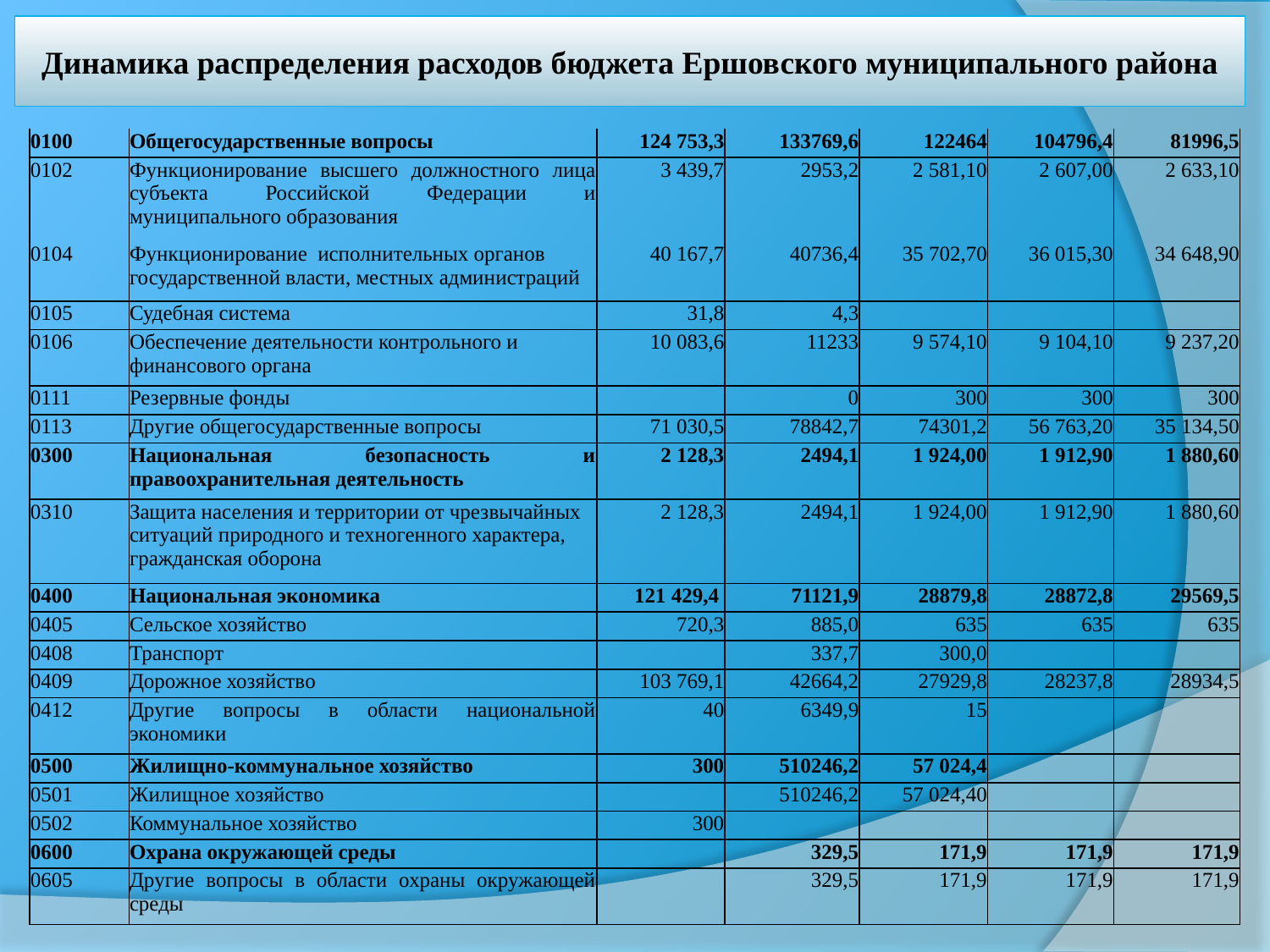

# Динамика распределения расходов бюджета Ершовского муниципального района
| 0100 | Общегосударственные вопросы | 124 753,3 | 133769,6 | 122464 | 104796,4 | 81996,5 |
| --- | --- | --- | --- | --- | --- | --- |
| 0102 | Функционирование высшего должностного лица субъекта Российской Федерации и муниципального образования | 3 439,7 | 2953,2 | 2 581,10 | 2 607,00 | 2 633,10 |
| 0104 | Функционирование исполнительных органов государственной власти, местных администраций | 40 167,7 | 40736,4 | 35 702,70 | 36 015,30 | 34 648,90 |
| 0105 | Судебная система | 31,8 | 4,3 |  |  |  |
| 0106 | Обеспечение деятельности контрольного и финансового органа | 10 083,6 | 11233 | 9 574,10 | 9 104,10 | 9 237,20 |
| 0111 | Резервные фонды |  | 0 | 300 | 300 | 300 |
| 0113 | Другие общегосударственные вопросы | 71 030,5 | 78842,7 | 74301,2 | 56 763,20 | 35 134,50 |
| 0300 | Национальная безопасность и правоохранительная деятельность | 2 128,3 | 2494,1 | 1 924,00 | 1 912,90 | 1 880,60 |
| 0310 | Защита населения и территории от чрезвычайных ситуаций природного и техногенного характера, гражданская оборона | 2 128,3 | 2494,1 | 1 924,00 | 1 912,90 | 1 880,60 |
| 0400 | Национальная экономика | 121 429,4 | 71121,9 | 28879,8 | 28872,8 | 29569,5 |
| 0405 | Сельское хозяйство | 720,3 | 885,0 | 635 | 635 | 635 |
| 0408 | Транспорт |  | 337,7 | 300,0 |  |  |
| 0409 | Дорожное хозяйство | 103 769,1 | 42664,2 | 27929,8 | 28237,8 | 28934,5 |
| 0412 | Другие вопросы в области национальной экономики | 40 | 6349,9 | 15 |  |  |
| 0500 | Жилищно-коммунальное хозяйство | 300 | 510246,2 | 57 024,4 |  |  |
| 0501 | Жилищное хозяйство |  | 510246,2 | 57 024,40 |  |  |
| 0502 | Коммунальное хозяйство | 300 |  |  |  |  |
| 0600 | Охрана окружающей среды |  | 329,5 | 171,9 | 171,9 | 171,9 |
| 0605 | Другие вопросы в области охраны окружающей среды |  | 329,5 | 171,9 | 171,9 | 171,9 |